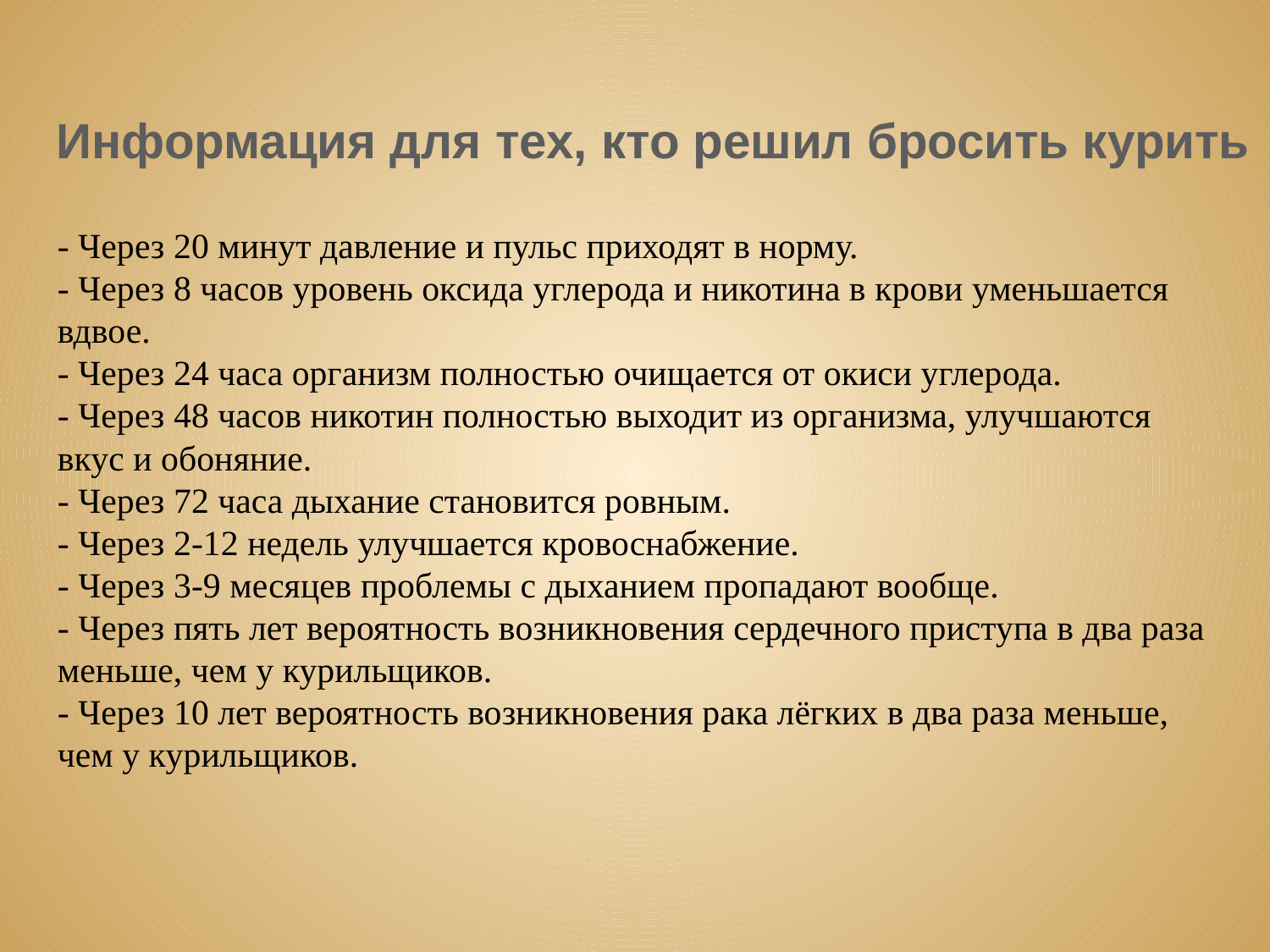

Информация для тех, кто решил бросить курить
- Через 20 минут давление и пульс приходят в норму.
- Через 8 часов уровень оксида углерода и никотина в крови уменьшается вдвое.
- Через 24 часа организм полностью очищается от окиси углерода.
- Через 48 часов никотин полностью выходит из организма, улучшаются вкус и обоняние.
- Через 72 часа дыхание становится ровным.
- Через 2-12 недель улучшается кровоснабжение.
- Через 3-9 месяцев проблемы с дыханием пропадают вообще.
- Через пять лет вероятность возникновения сердечного приступа в два раза меньше, чем у курильщиков.
- Через 10 лет вероятность возникновения рака лёгких в два раза меньше, чем у курильщиков.